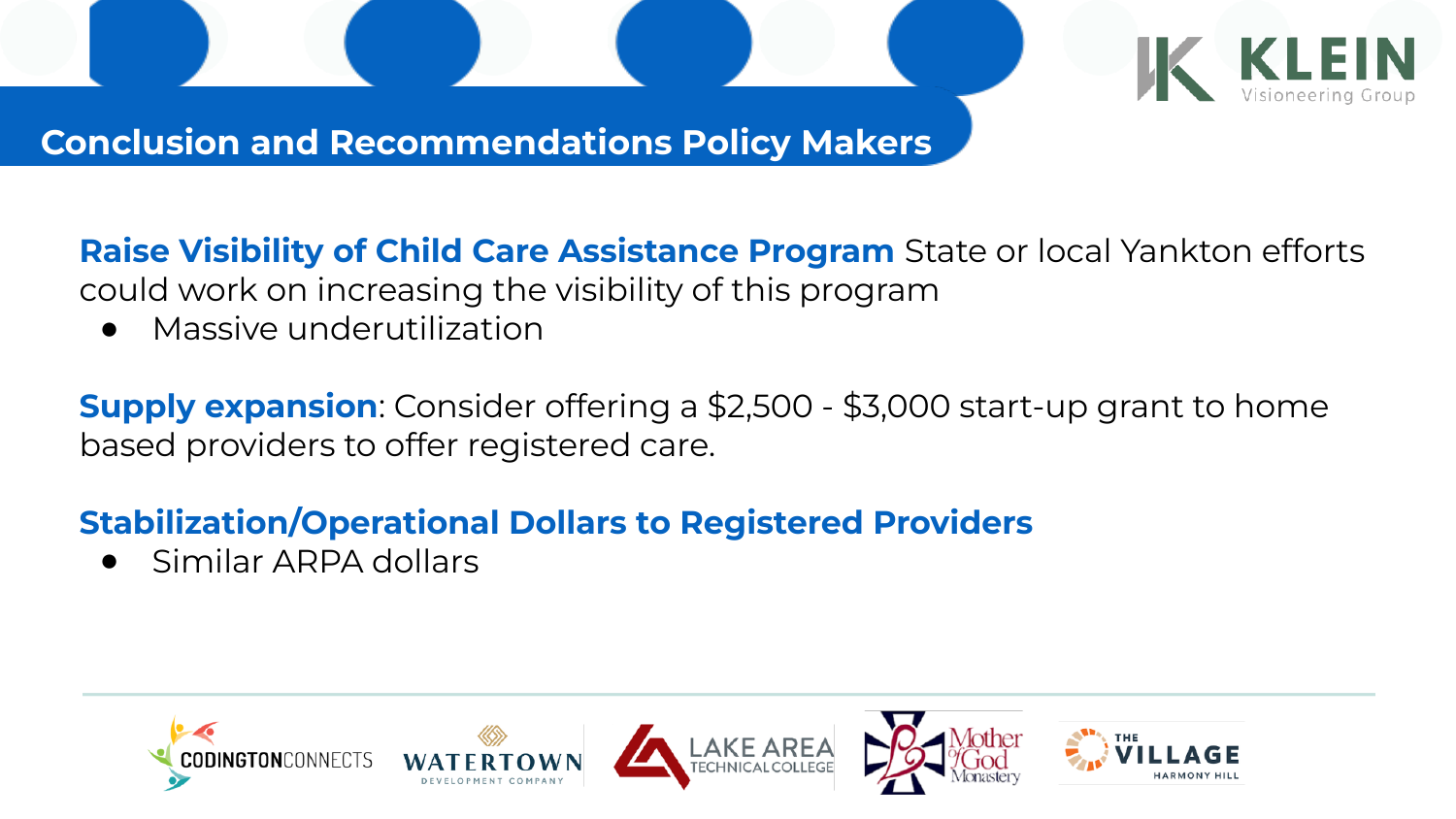

Conclusion and Recommendations Policy Makers

Raise Visibility of Child Care Assistance Program State or local Yankton efforts could work on increasing the visibility of this program
Massive underutilization

Supply expansion: Consider offering a $2,500 - $3,000 start-up grant to home based providers to offer registered care.

Stabilization/Operational Dollars to Registered Providers
Similar ARPA dollars